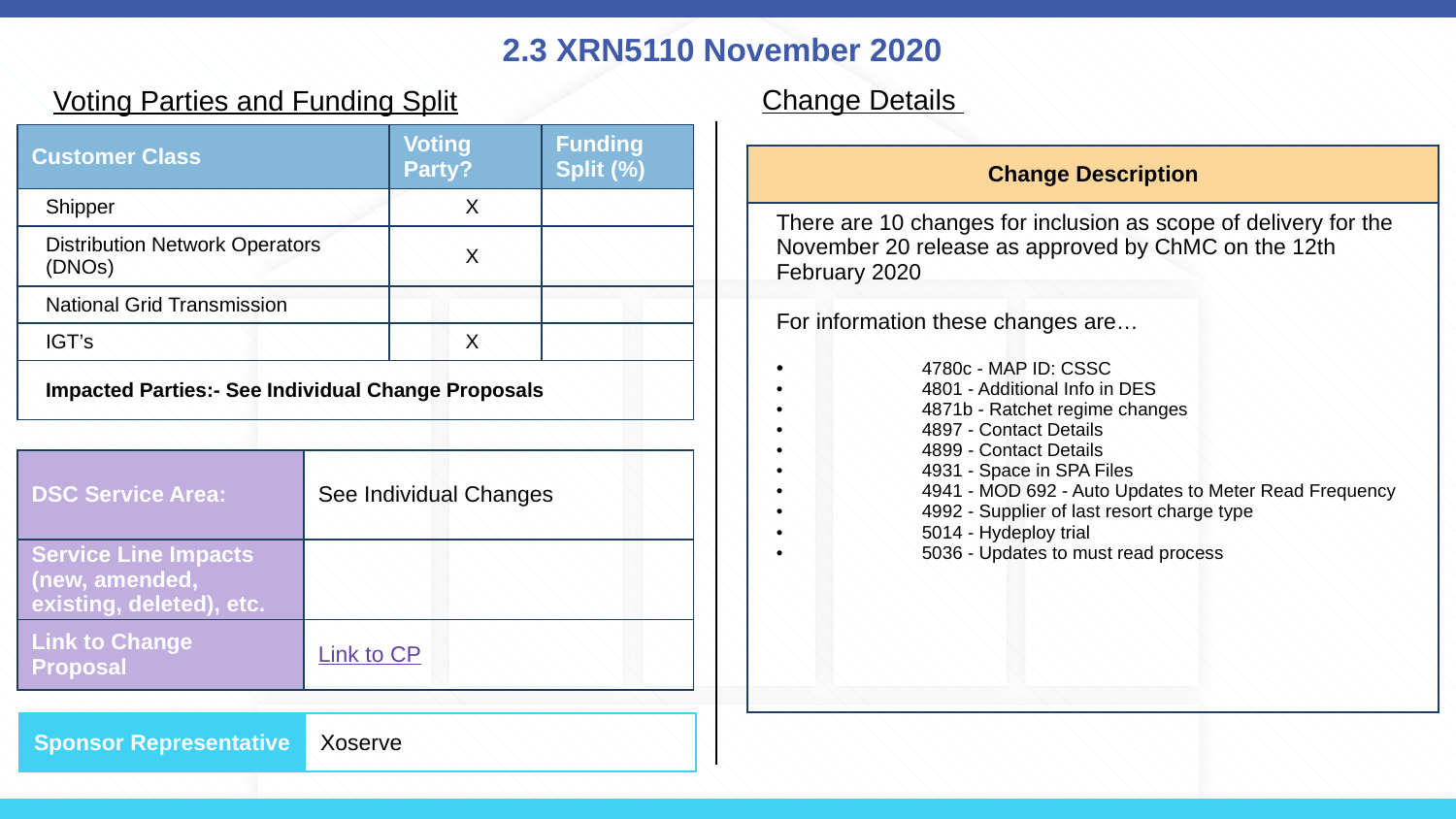

# 2.3 XRN5110 November 2020
Change Details
Voting Parties and Funding Split
| Customer Class | Voting Party? | Funding Split (%) |
| --- | --- | --- |
| Shipper | X |  |
| Distribution Network Operators (DNOs) | X |  |
| National Grid Transmission |  |  |
| IGT’s | X |  |
| Impacted Parties:- See Individual Change Proposals |  |  |
| Change Description |
| --- |
| There are 10 changes for inclusion as scope of delivery for the November 20 release as approved by ChMC on the 12th February 2020 For information these changes are… • 4780c - MAP ID: CSSC • 4801 - Additional Info in DES • 4871b - Ratchet regime changes • 4897 - Contact Details • 4899 - Contact Details • 4931 - Space in SPA Files • 4941 - MOD 692 - Auto Updates to Meter Read Frequency • 4992 - Supplier of last resort charge type • 5014 - Hydeploy trial • 5036 - Updates to must read process |
| DSC Service Area: | See Individual Changes |
| --- | --- |
| Service Line Impacts (new, amended, existing, deleted), etc. |  |
| Link to Change Proposal | Link to CP |
| Sponsor Representative | Xoserve |
| --- | --- |